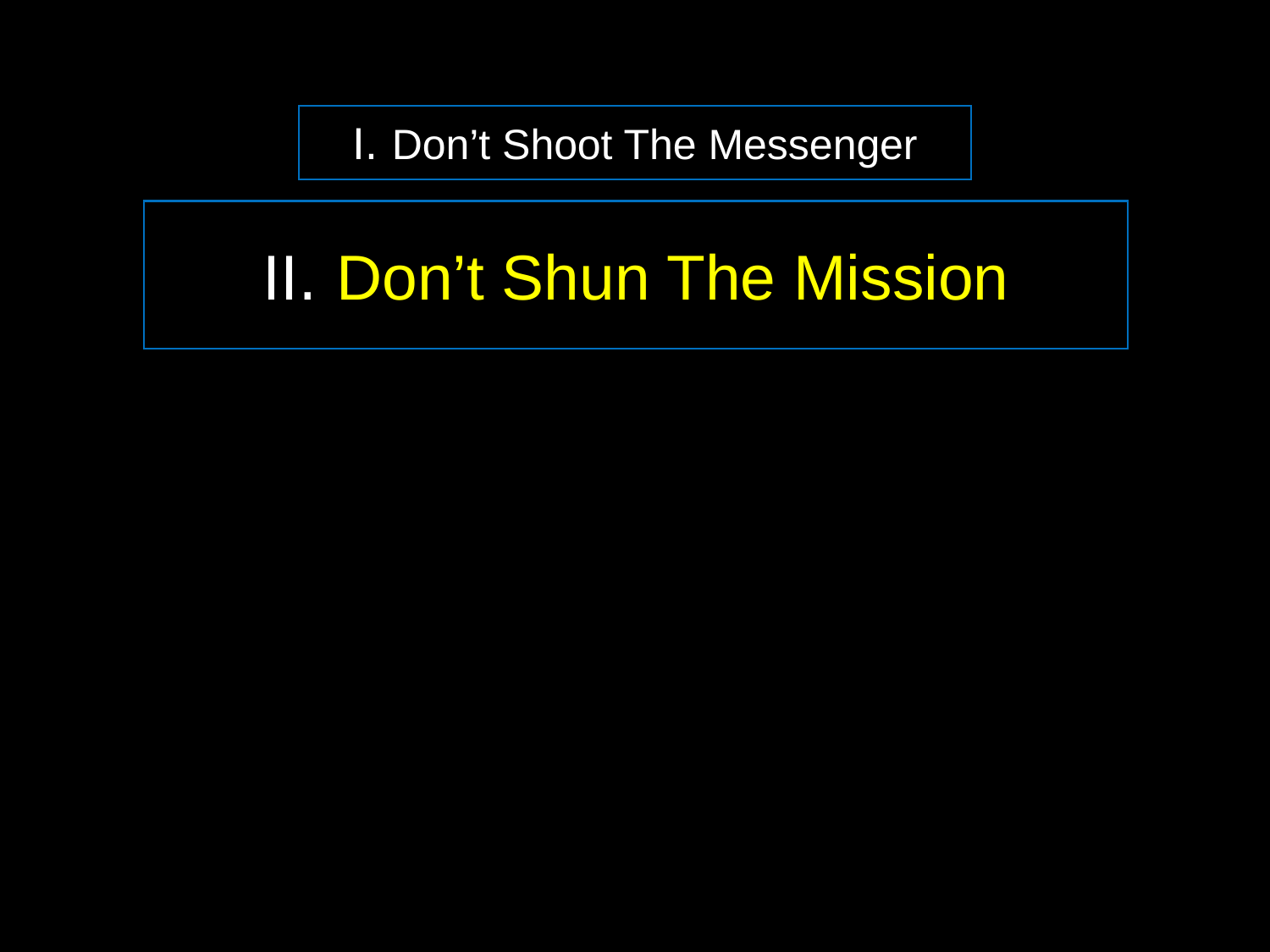

I. Don’t Shoot The Messenger
II. Don’t Shun The Mission